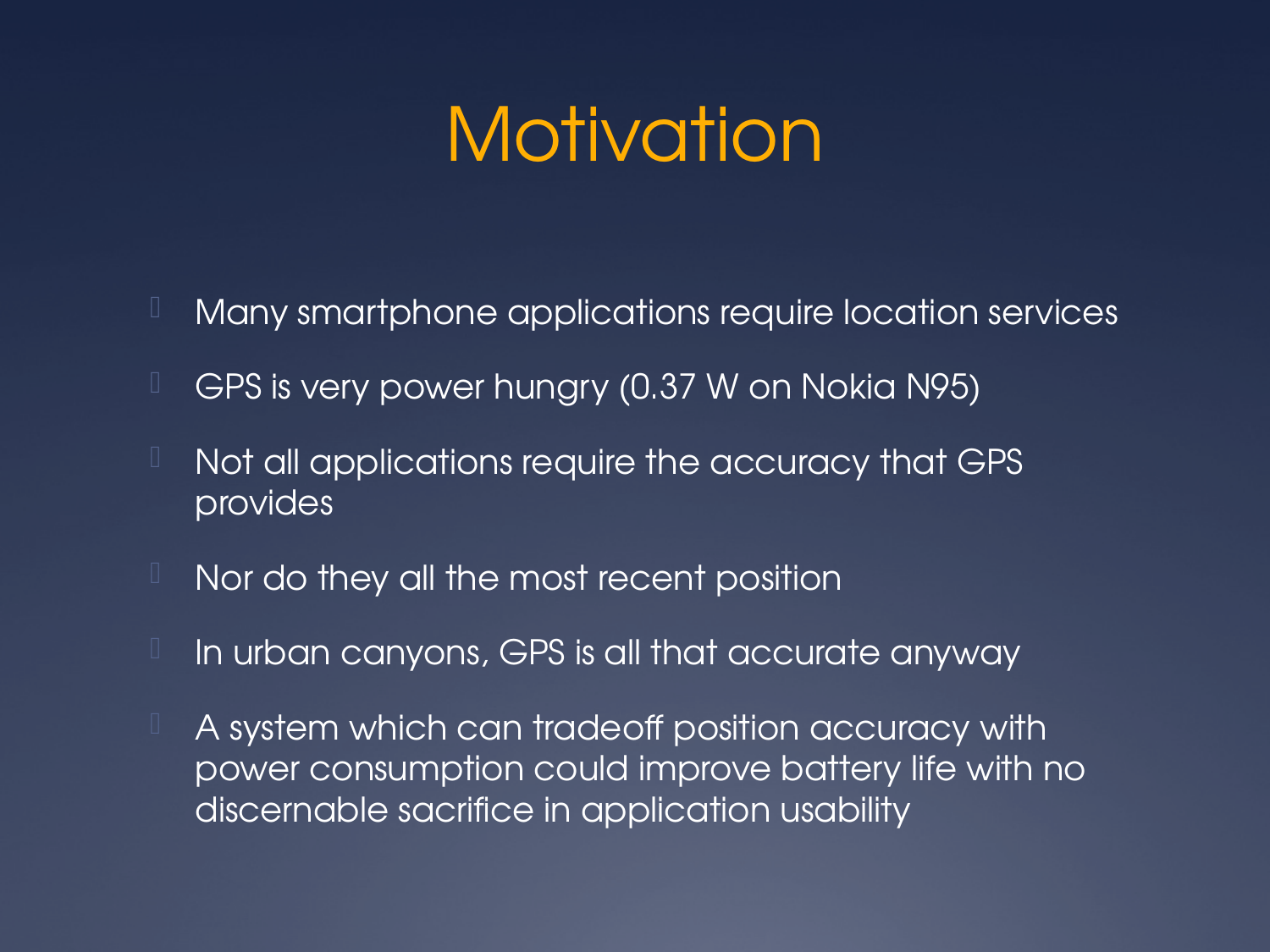

# Motivation
Many smartphone applications require location services
GPS is very power hungry (0.37 W on Nokia N95)
Not all applications require the accuracy that GPS provides
Nor do they all the most recent position
In urban canyons, GPS is all that accurate anyway
A system which can tradeoff position accuracy with power consumption could improve battery life with no discernable sacrifice in application usability